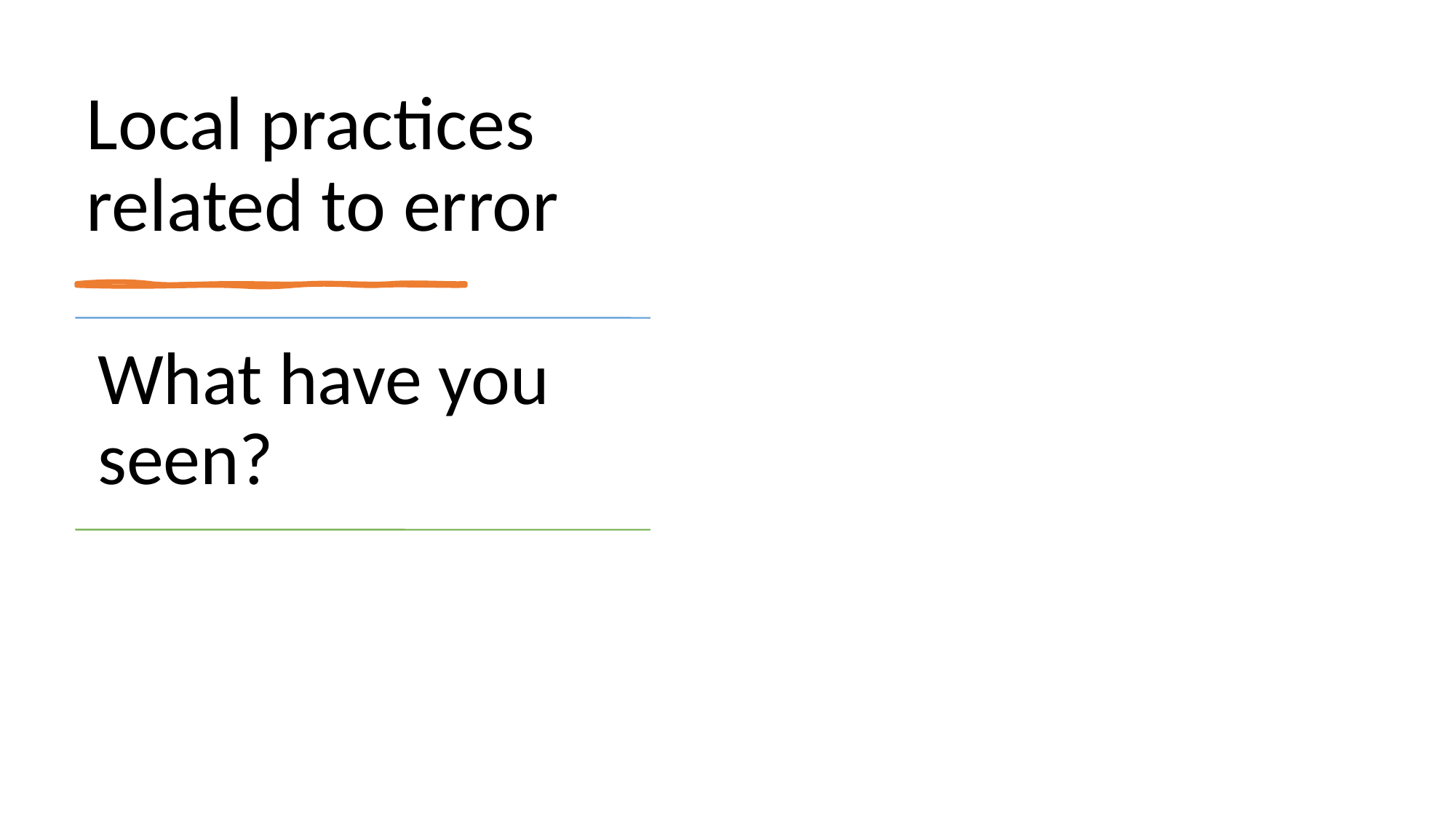

# Local practices related to error

What have you seen?